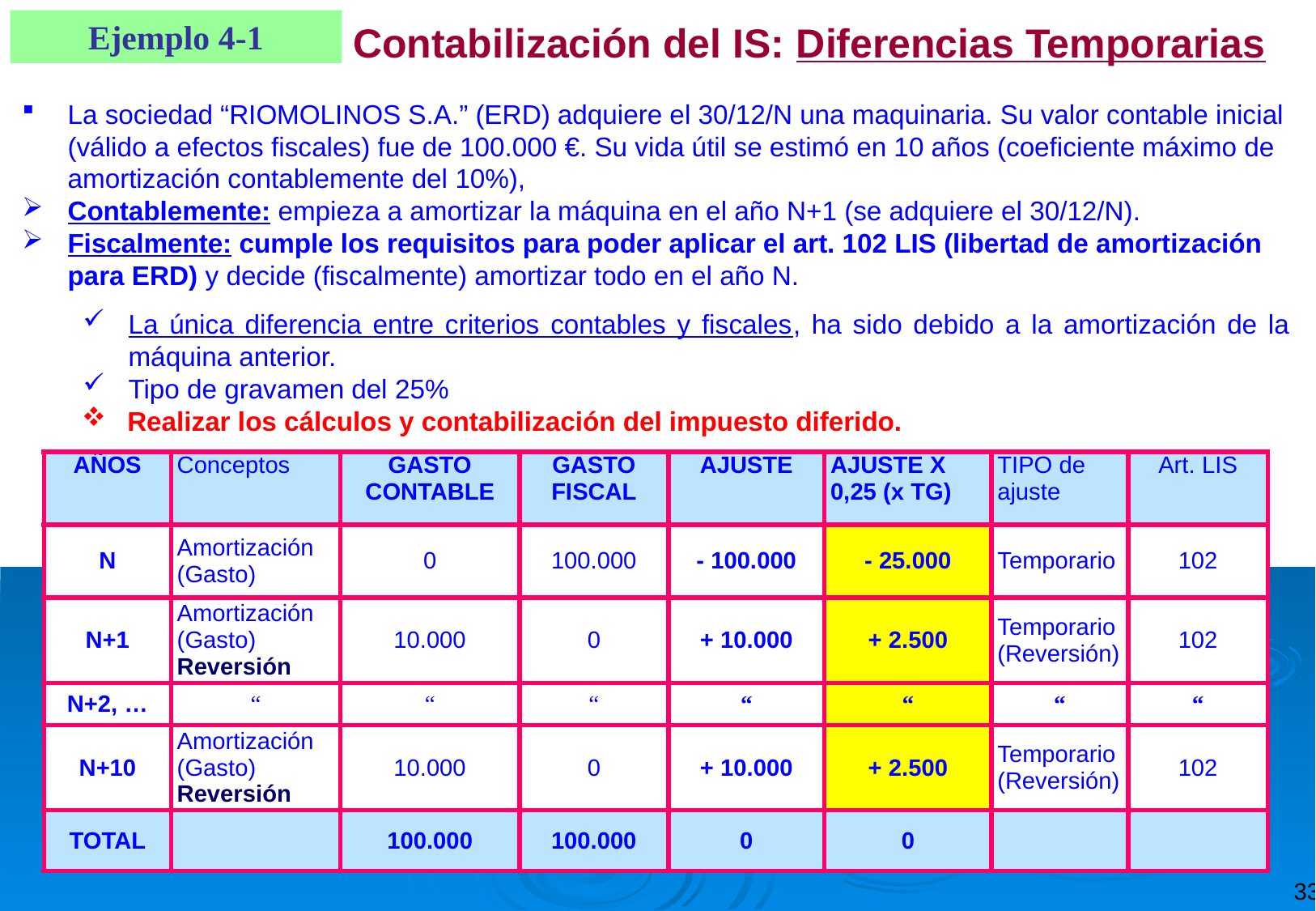

Contabilización del IS: Diferencias Temporarias
Ejemplo 4-1
La sociedad “RIOMOLINOS S.A.” (ERD) adquiere el 30/12/N una maquinaria. Su valor contable inicial (válido a efectos fiscales) fue de 100.000 €. Su vida útil se estimó en 10 años (coeficiente máximo de amortización contablemente del 10%),
Contablemente: empieza a amortizar la máquina en el año N+1 (se adquiere el 30/12/N).
Fiscalmente: cumple los requisitos para poder aplicar el art. 102 LIS (libertad de amortización para ERD) y decide (fiscalmente) amortizar todo en el año N.

La única diferencia entre criterios contables y fiscales, ha sido debido a la amortización de la máquina anterior.
Tipo de gravamen del 25%
Realizar los cálculos y contabilización del impuesto diferido.
| AÑOS | Conceptos | GASTO CONTABLE | GASTO FISCAL | AJUSTE | AJUSTE X 0,25 (x TG) | TIPO de ajuste | Art. LIS |
| --- | --- | --- | --- | --- | --- | --- | --- |
| N | Amortización (Gasto) | 0 | 100.000 | - 100.000 | - 25.000 | Temporario | 102 |
| N+1 | Amortización (Gasto) Reversión | 10.000 | 0 | + 10.000 | + 2.500 | Temporario (Reversión) | 102 |
| N+2, … | “ | “ | “ | “ | “ | “ | “ |
| N+10 | Amortización (Gasto) Reversión | 10.000 | 0 | + 10.000 | + 2.500 | Temporario (Reversión) | 102 |
| TOTAL |  | 100.000 | 100.000 | 0 | 0 |  |  |

33